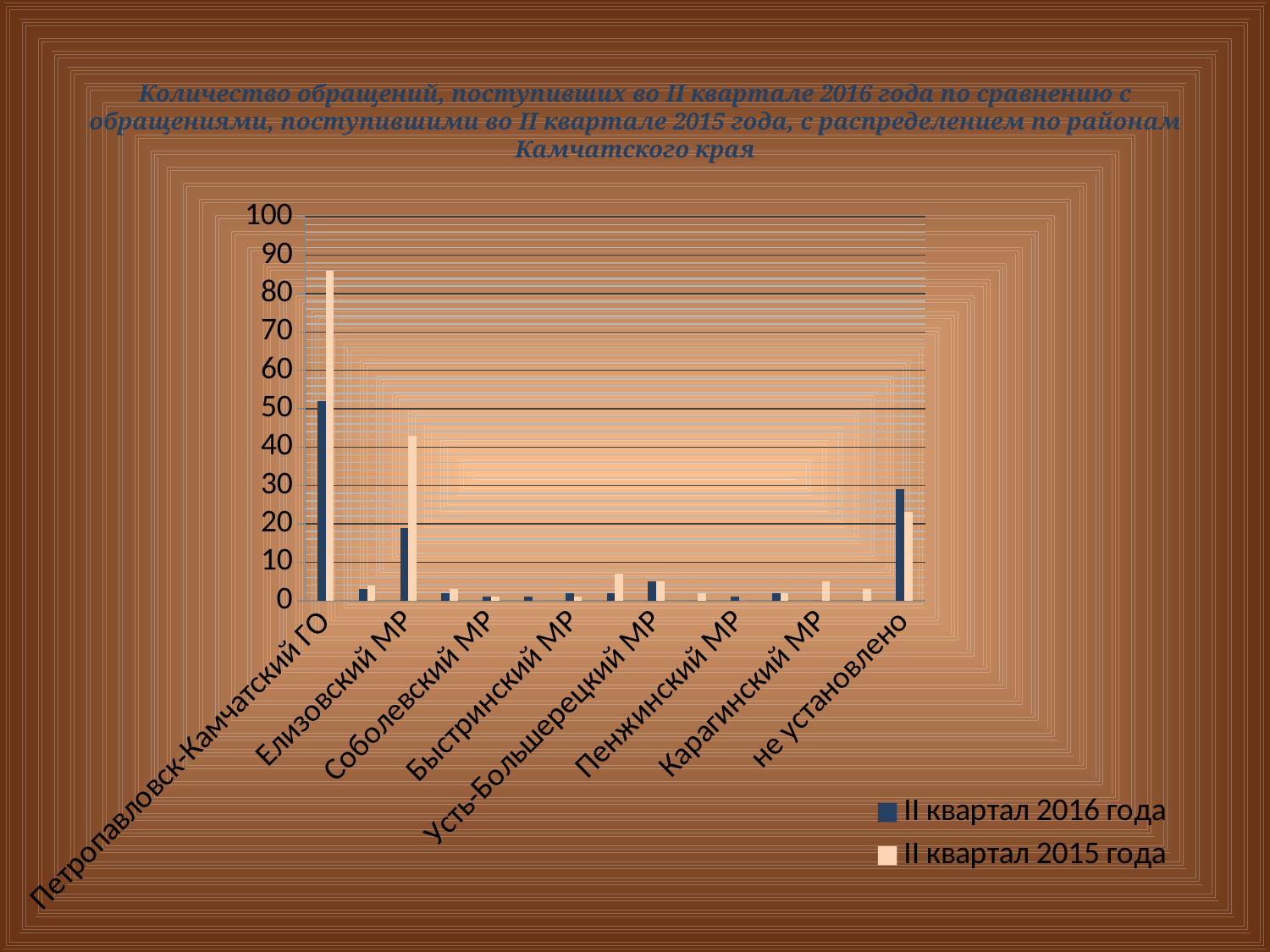

# Количество обращений, поступивших во II квартале 2016 года по сравнению с обращениями, поступившими во II квартале 2015 года, с распределением по районам Камчатского края

[unsupported chart]